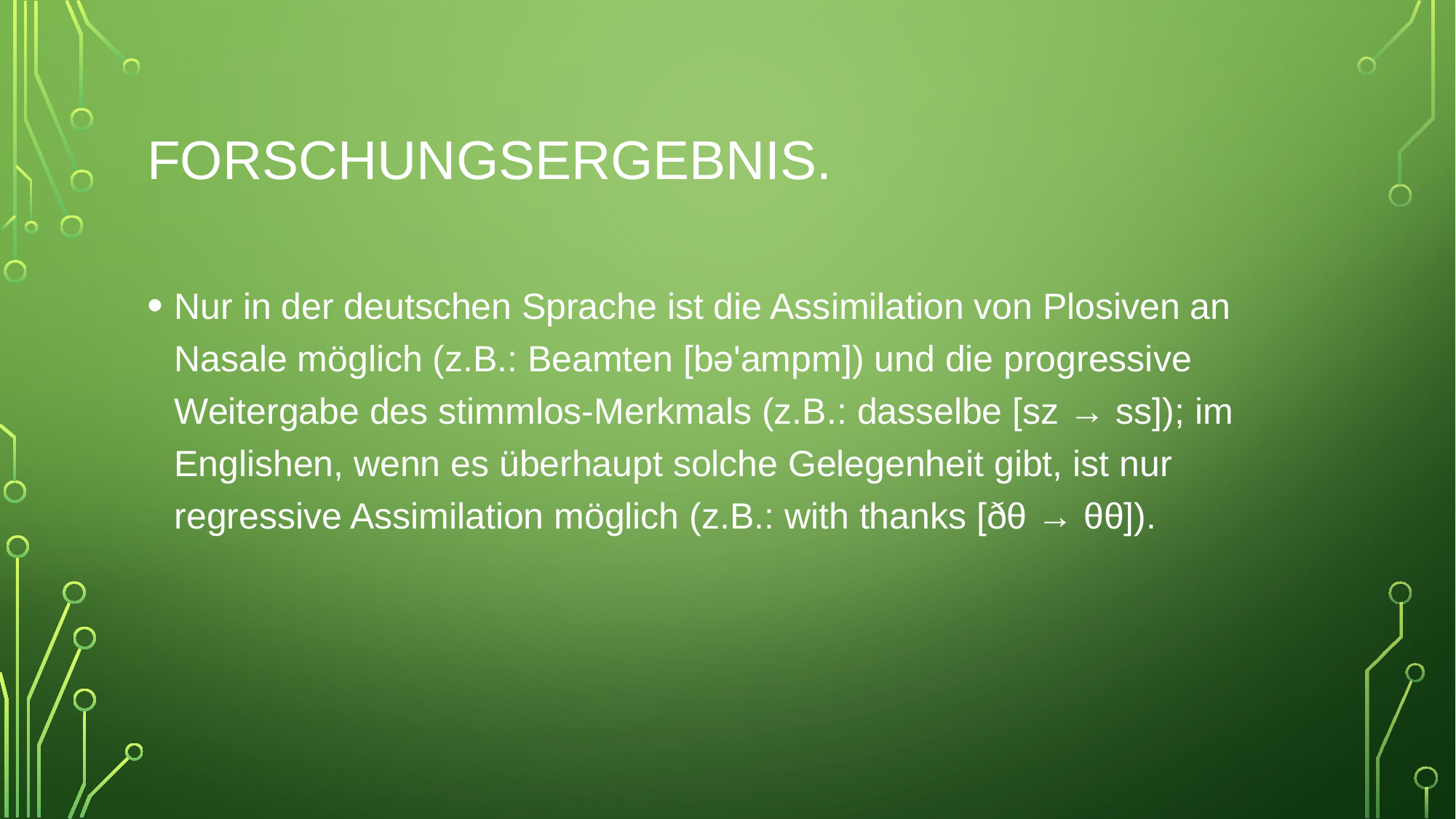

# Forschungsergebnis.
Nur in der deutschen Sprache ist die Assimilation von Plosiven an Nasale möglich (z.B.: Beamten [bə'ampm]) und die progressive Weitergabe des stimmlos-Merkmals (z.B.: dasselbe [sz → ss]); im Englishen, wenn es überhaupt solche Gelegenheit gibt, ist nur regressive Assimilation möglich (z.B.: with thanks [ðθ → θθ]).